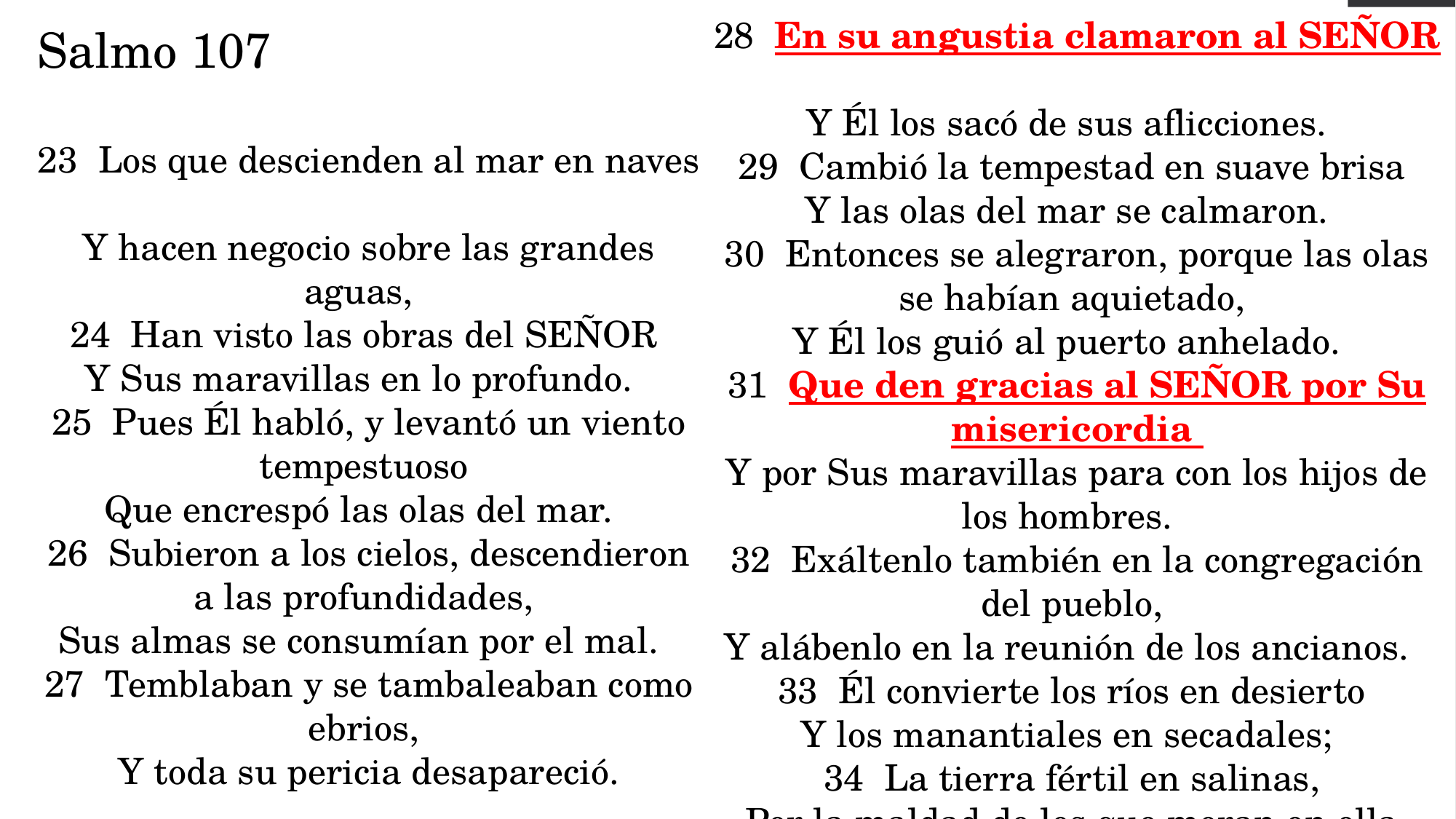

28  En su angustia clamaron al SEÑOR
Y Él los sacó de sus aflicciones.
29  Cambió la tempestad en suave brisa
Y las olas del mar se calmaron.
30  Entonces se alegraron, porque las olas se habían aquietado,
Y Él los guió al puerto anhelado.
31  Que den gracias al SEÑOR por Su misericordia
Y por Sus maravillas para con los hijos de los hombres.
32  Exáltenlo también en la congregación del pueblo,
Y alábenlo en la reunión de los ancianos.
33  Él convierte los ríos en desierto
Y los manantiales en secadales;
34  La tierra fértil en salinas,
Por la maldad de los que moran en ella.
Salmo 107

23  Los que descienden al mar en naves
Y hacen negocio sobre las grandes aguas,
24  Han visto las obras del SEÑOR
Y Sus maravillas en lo profundo.
25  Pues Él habló, y levantó un viento tempestuoso
Que encrespó las olas del mar.
26  Subieron a los cielos, descendieron a las profundidades,
Sus almas se consumían por el mal.
27  Temblaban y se tambaleaban como ebrios,
Y toda su pericia desapareció.